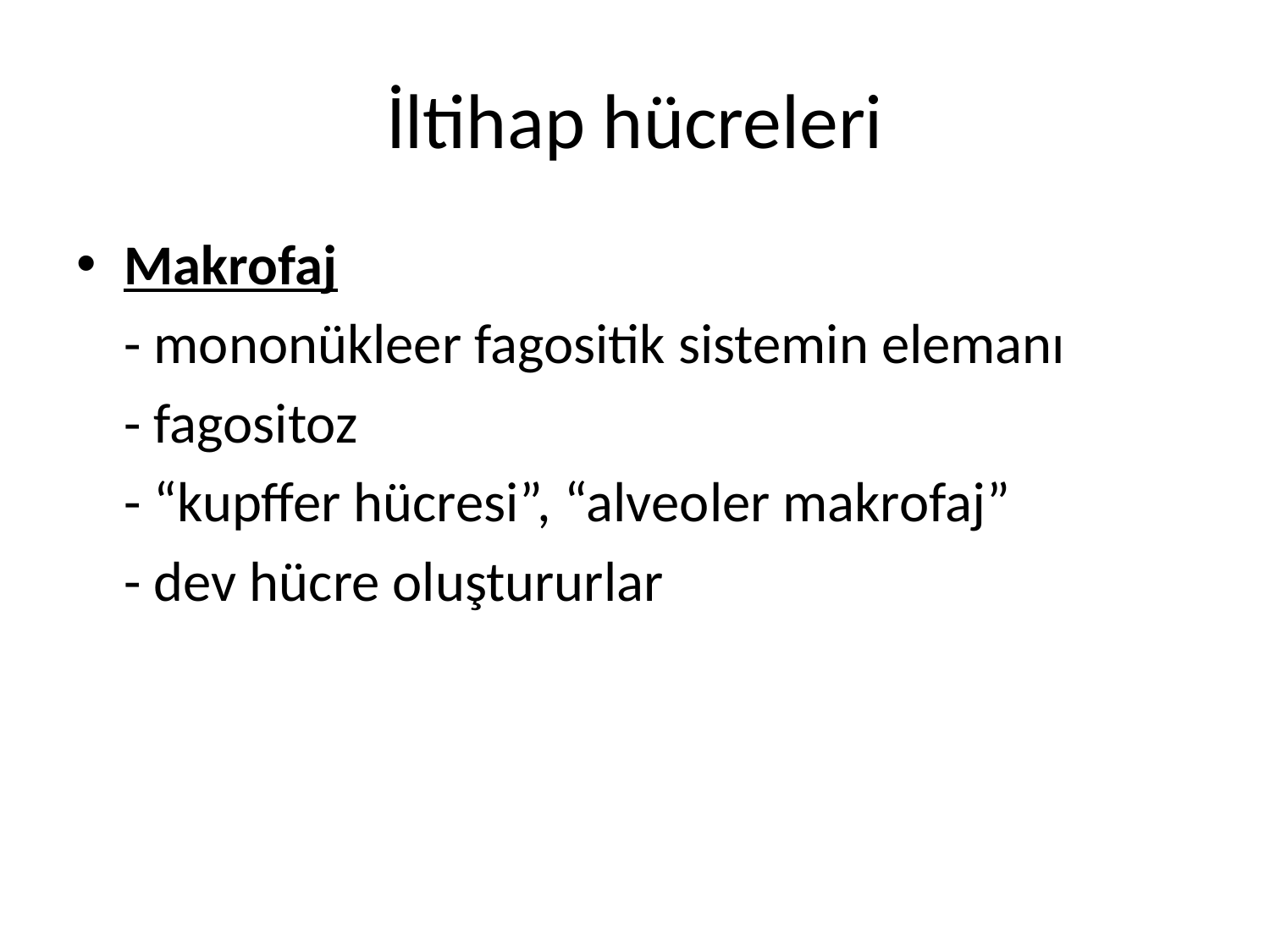

Makrofaj
	- mononükleer fagositik sistemin elemanı
	- fagositoz
	- “kupffer hücresi”, “alveoler makrofaj”
	- dev hücre oluştururlar
İltihap hücreleri